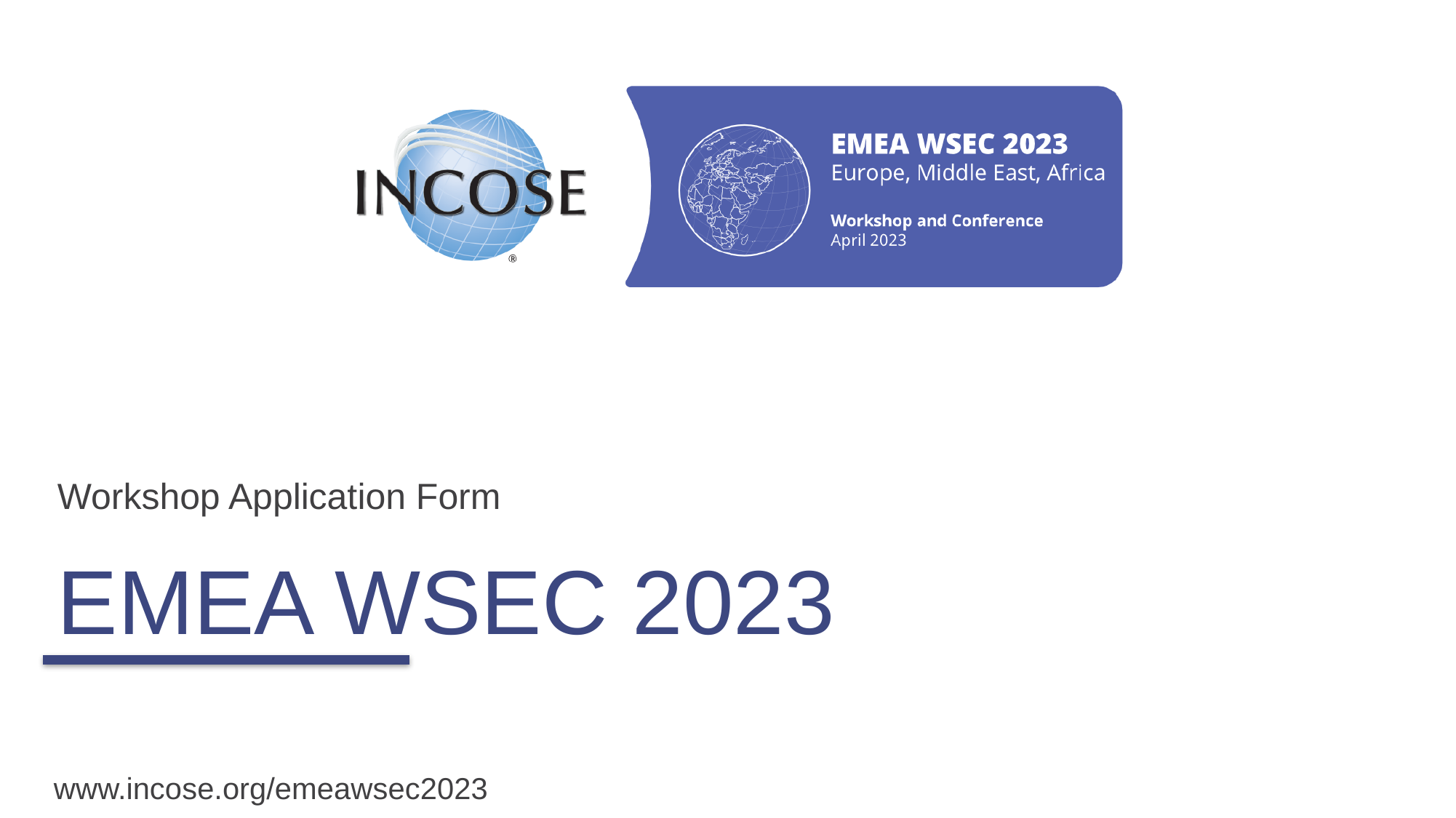

Workshop Application Form
# EMEA WSEC 2023